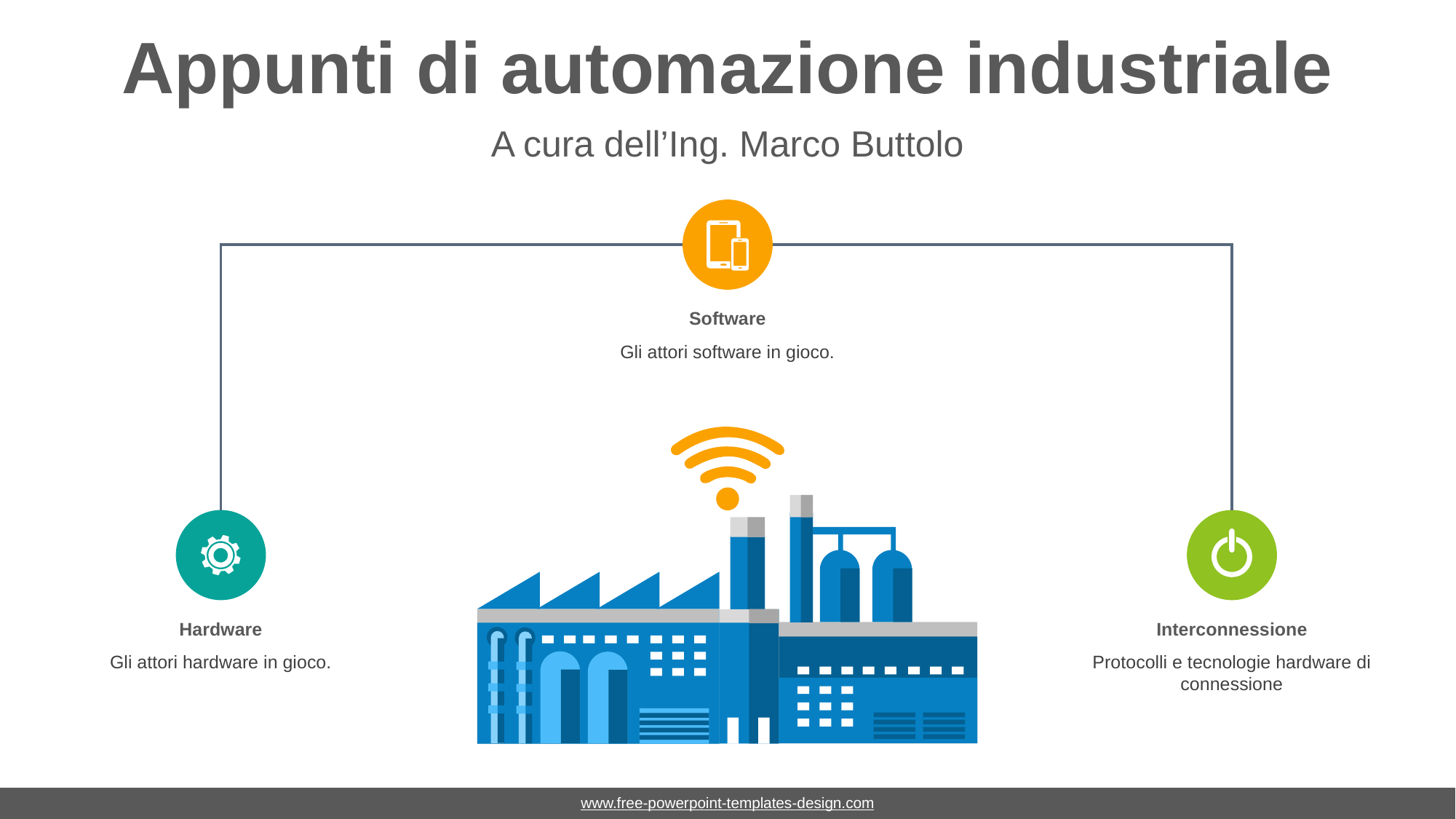

# Appunti di automazione industriale
A cura dell’Ing. Marco Buttolo

Software
Gli attori software in gioco.

Hardware
Gli attori hardware in gioco.
Interconnessione
Protocolli e tecnologie hardware di connessione
www.free-powerpoint-templates-design.com